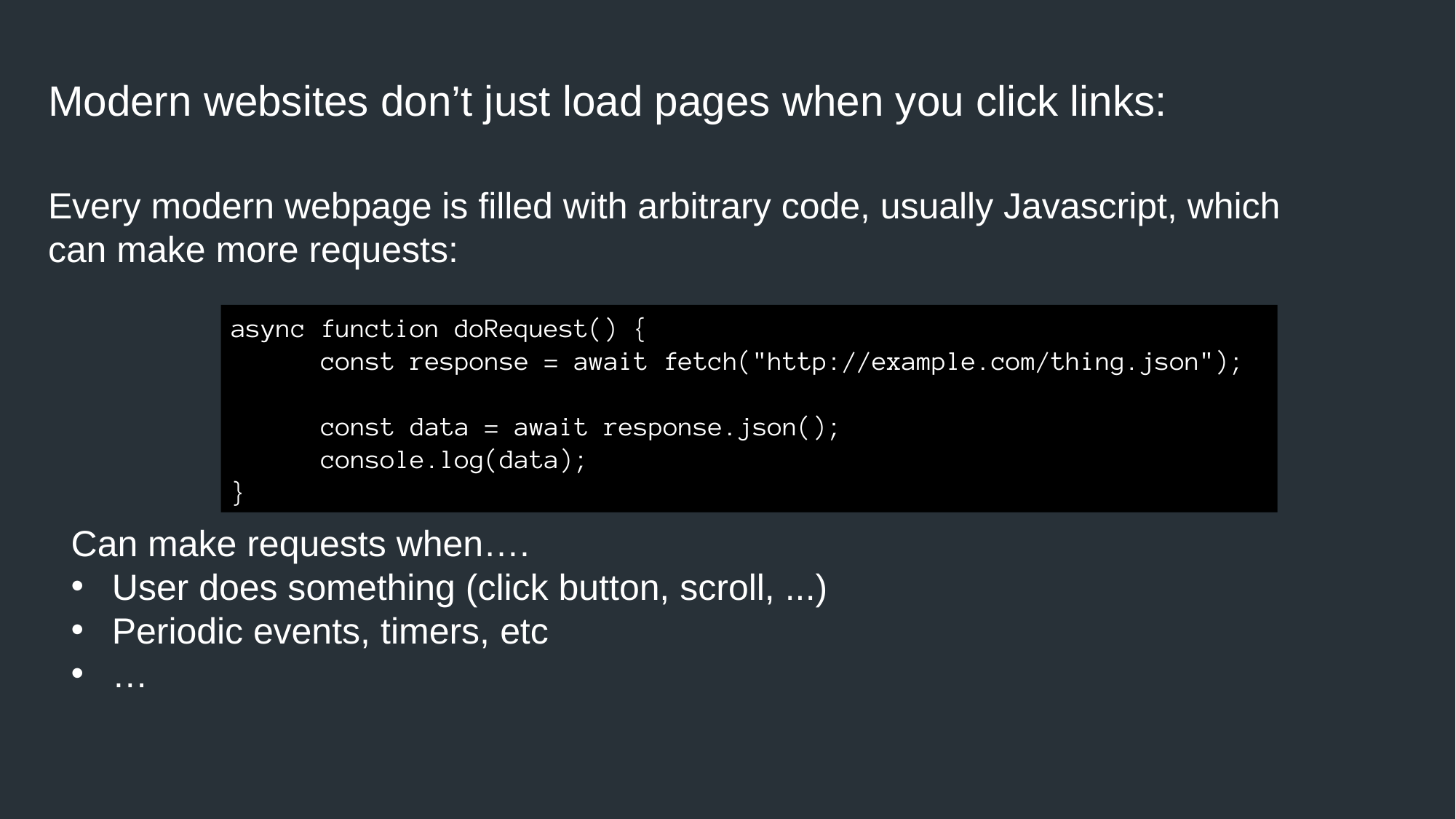

Modern websites don’t just load pages when you click links:

Every modern webpage is filled with arbitrary code, usually Javascript, which can make more requests:

async function doRequest() {
      const response = await fetch("http://example.com/thing.json");
      const data = await response.json();
      console.log(data);
}
Can make requests when….
User does something (click button, scroll, ...)
Periodic events, timers, etc
…